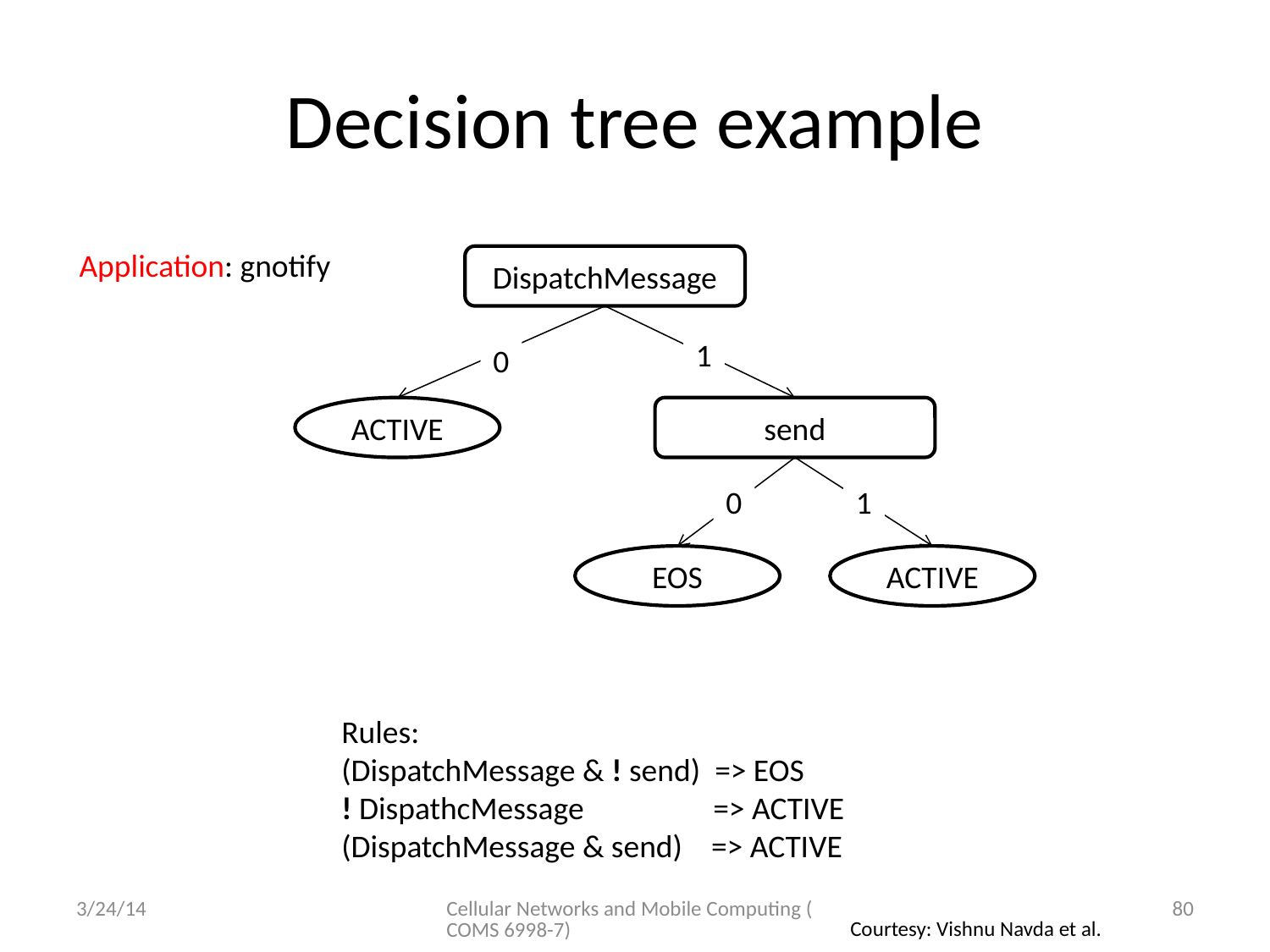

# Decision tree example
Application: gnotify
DispatchMessage
1
0
ACTIVE
send
0
1
EOS
ACTIVE
Rules:
(DispatchMessage & ! send)  => EOS
! DispathcMessage                  => ACTIVE
(DispatchMessage & send)    => ACTIVE
3/24/14
Cellular Networks and Mobile Computing (COMS 6998-7)
80
Courtesy: Vishnu Navda et al.